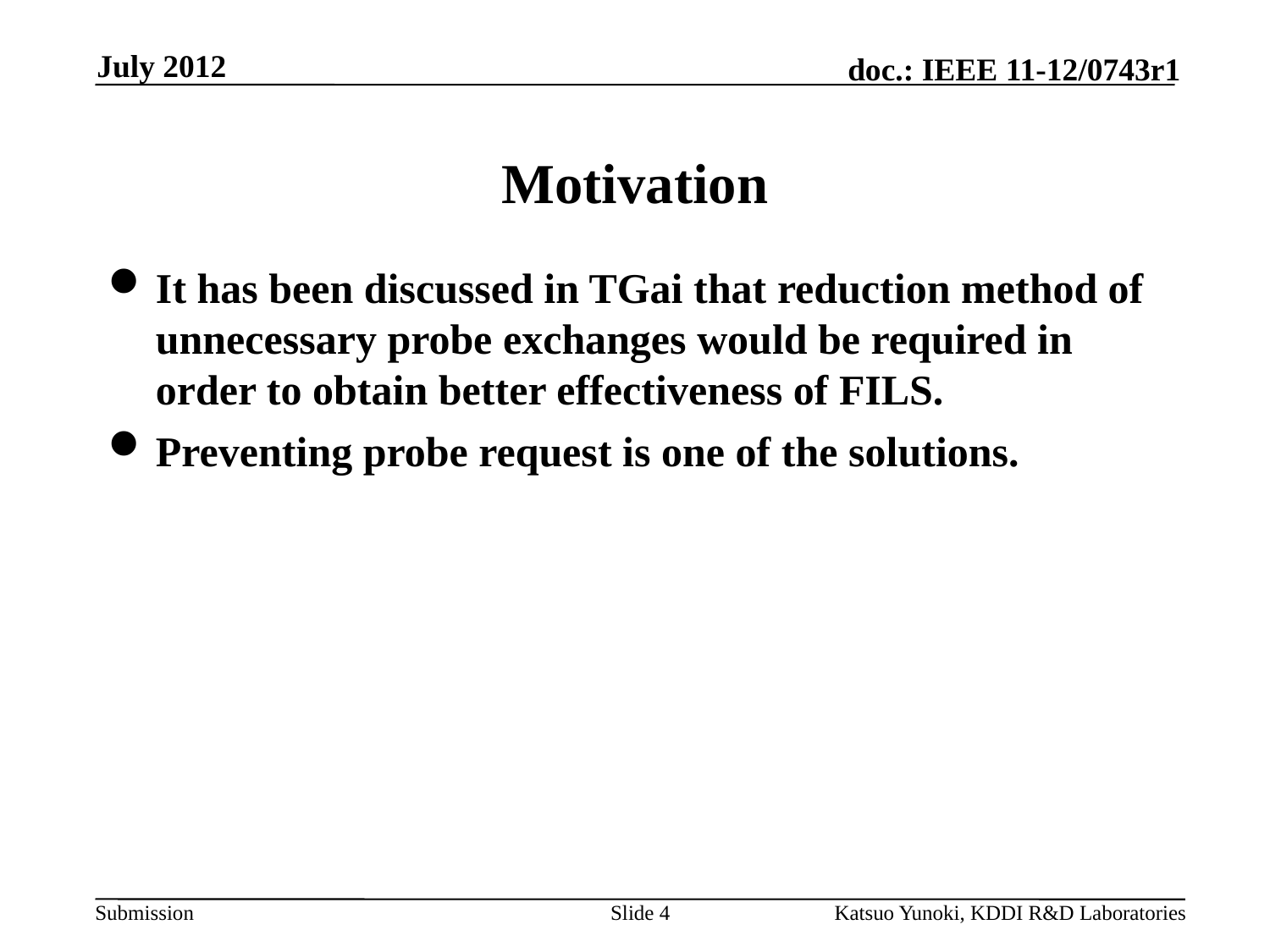

July 2012
# Motivation
It has been discussed in TGai that reduction method of unnecessary probe exchanges would be required in order to obtain better effectiveness of FILS.
Preventing probe request is one of the solutions.
Slide 4
Katsuo Yunoki, KDDI R&D Laboratories